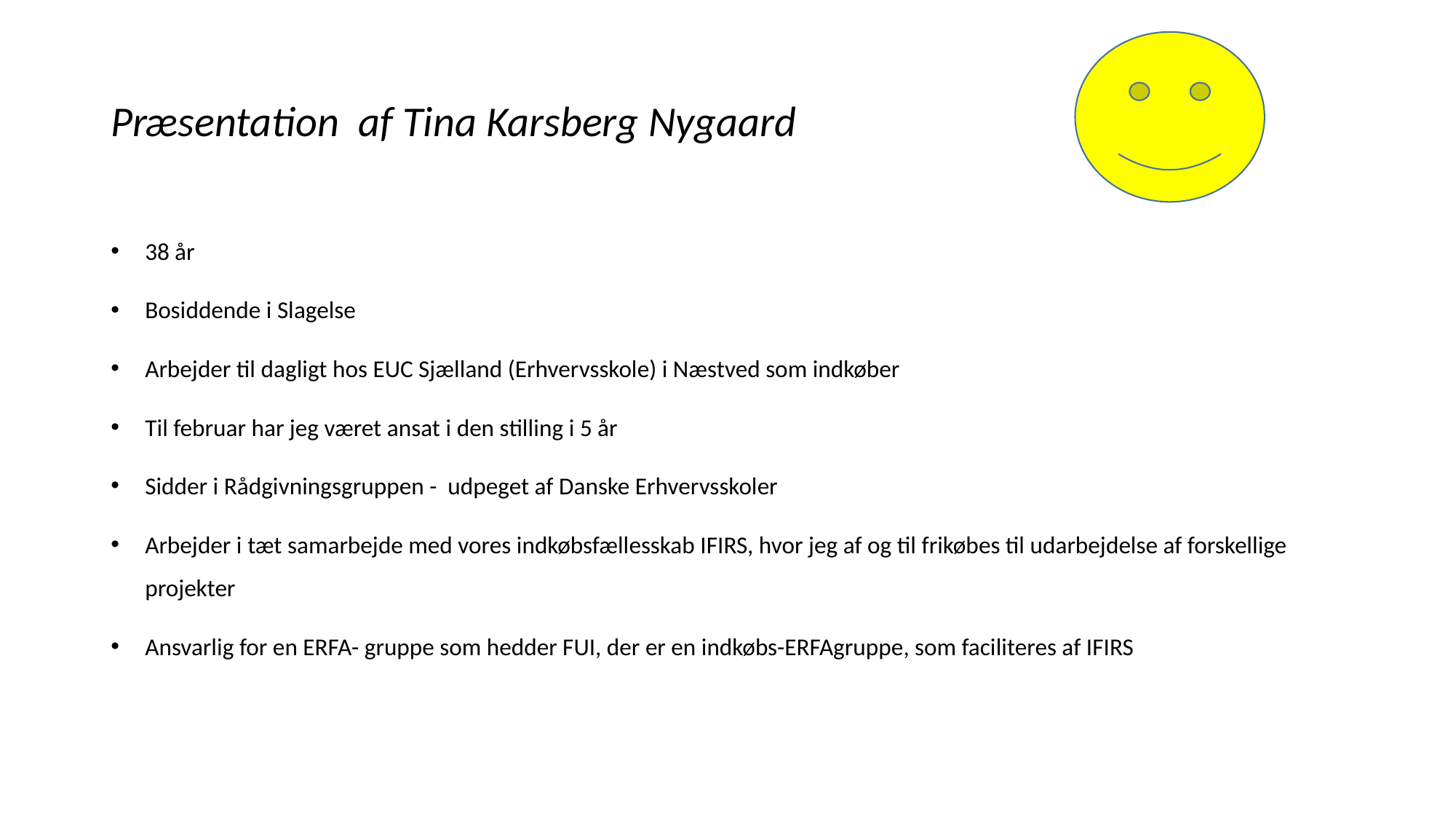

# Præsentation  af Tina Karsberg Nygaard
38 år
Bosiddende i Slagelse
Arbejder til dagligt hos EUC Sjælland (Erhvervsskole) i Næstved som indkøber
Til februar har jeg været ansat i den stilling i 5 år
Sidder i Rådgivningsgruppen -  udpeget af Danske Erhvervsskoler
Arbejder i tæt samarbejde med vores indkøbsfællesskab IFIRS, hvor jeg af og til frikøbes til udarbejdelse af forskellige projekter
Ansvarlig for en ERFA- gruppe som hedder FUI, der er en indkøbs-ERFAgruppe, som faciliteres af IFIRS